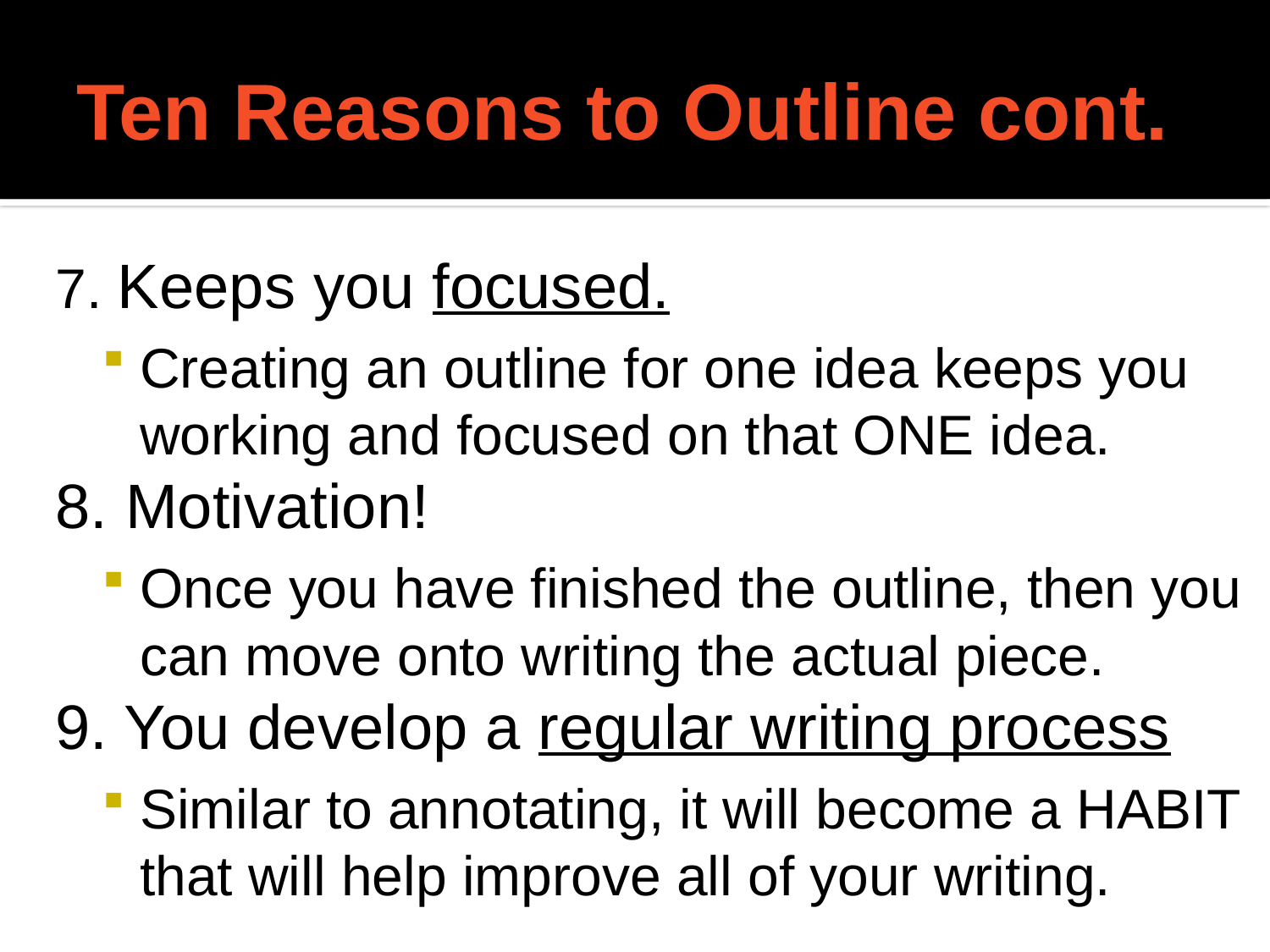

# Ten Reasons to Outline cont.
7. Keeps you focused.
Creating an outline for one idea keeps you working and focused on that ONE idea.
8. Motivation!
Once you have finished the outline, then you can move onto writing the actual piece.
9. You develop a regular writing process
Similar to annotating, it will become a HABIT that will help improve all of your writing.